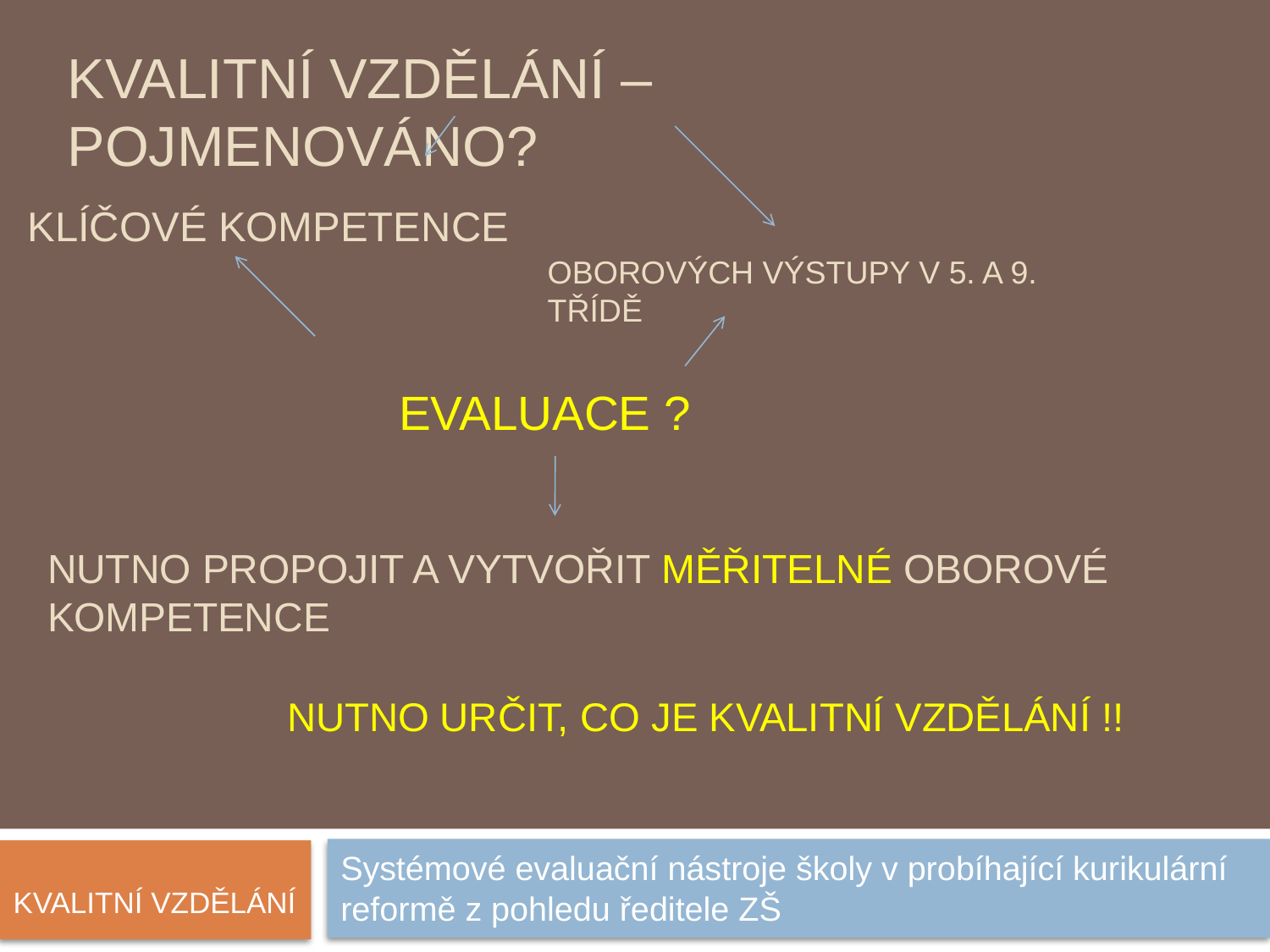

Kvalitní vzdělání – POJMENOVÁNO?
klíčové kompetence
oborových výstupy v 5. a 9. třídě
EVALUACE ?
Nutno propojit a vytvořit měřitelné oborové kompetence

NUTNO určit, CO JE kvalitní vzdělání !!
Systémové evaluační nástroje školy v probíhající kurikulární reformě z pohledu ředitele ZŠ
KVALITNÍ VZDĚLÁNÍ